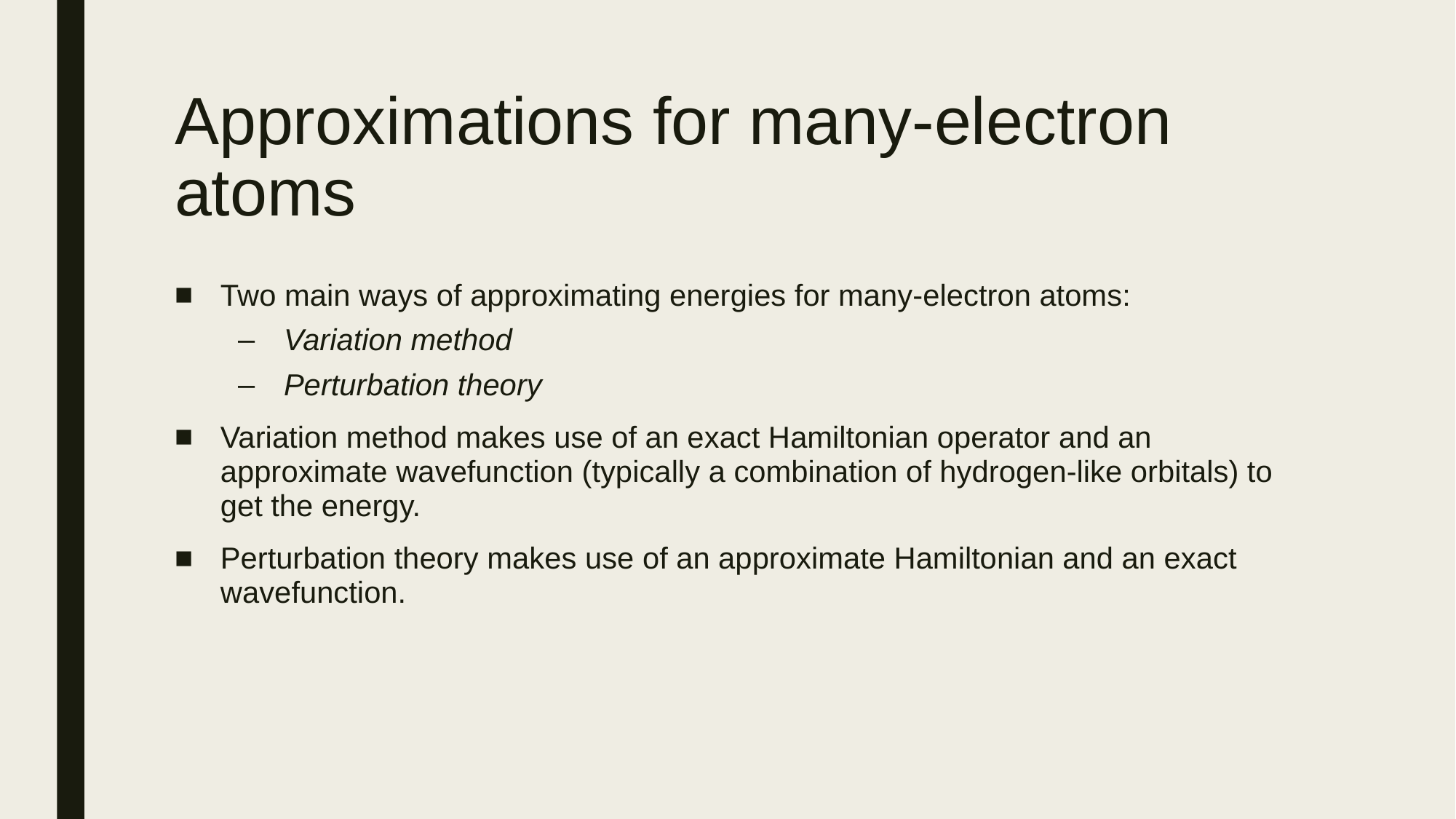

# Approximations for many-electron atoms
Two main ways of approximating energies for many-electron atoms:
Variation method
Perturbation theory
Variation method makes use of an exact Hamiltonian operator and an approximate wavefunction (typically a combination of hydrogen-like orbitals) to get the energy.
Perturbation theory makes use of an approximate Hamiltonian and an exact wavefunction.